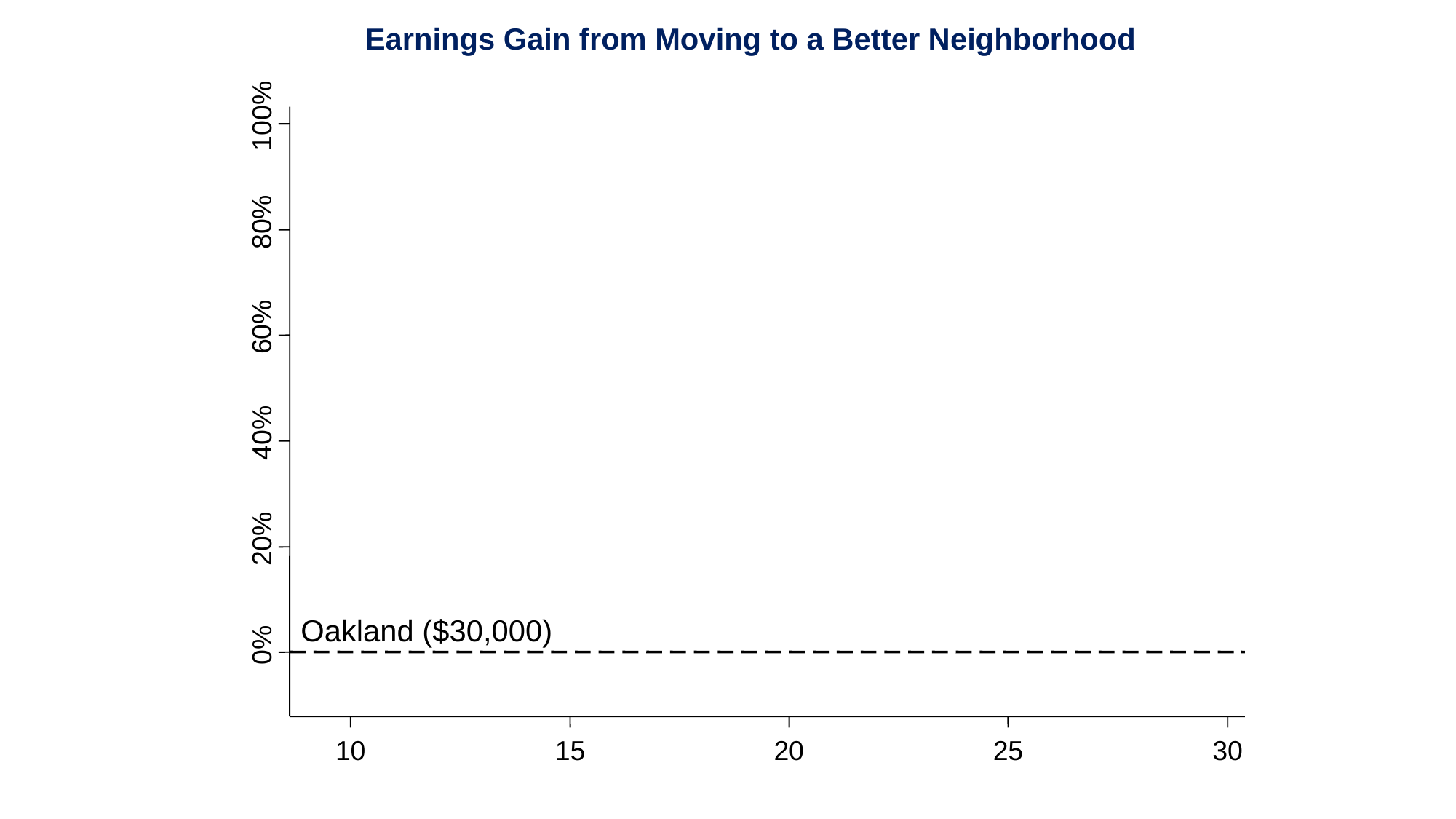

Earnings Gain from Moving to a Better Neighborhood

100%

80%

60%

40%

20%

Oakland ($30,000)
0%

10
15
20
25
30